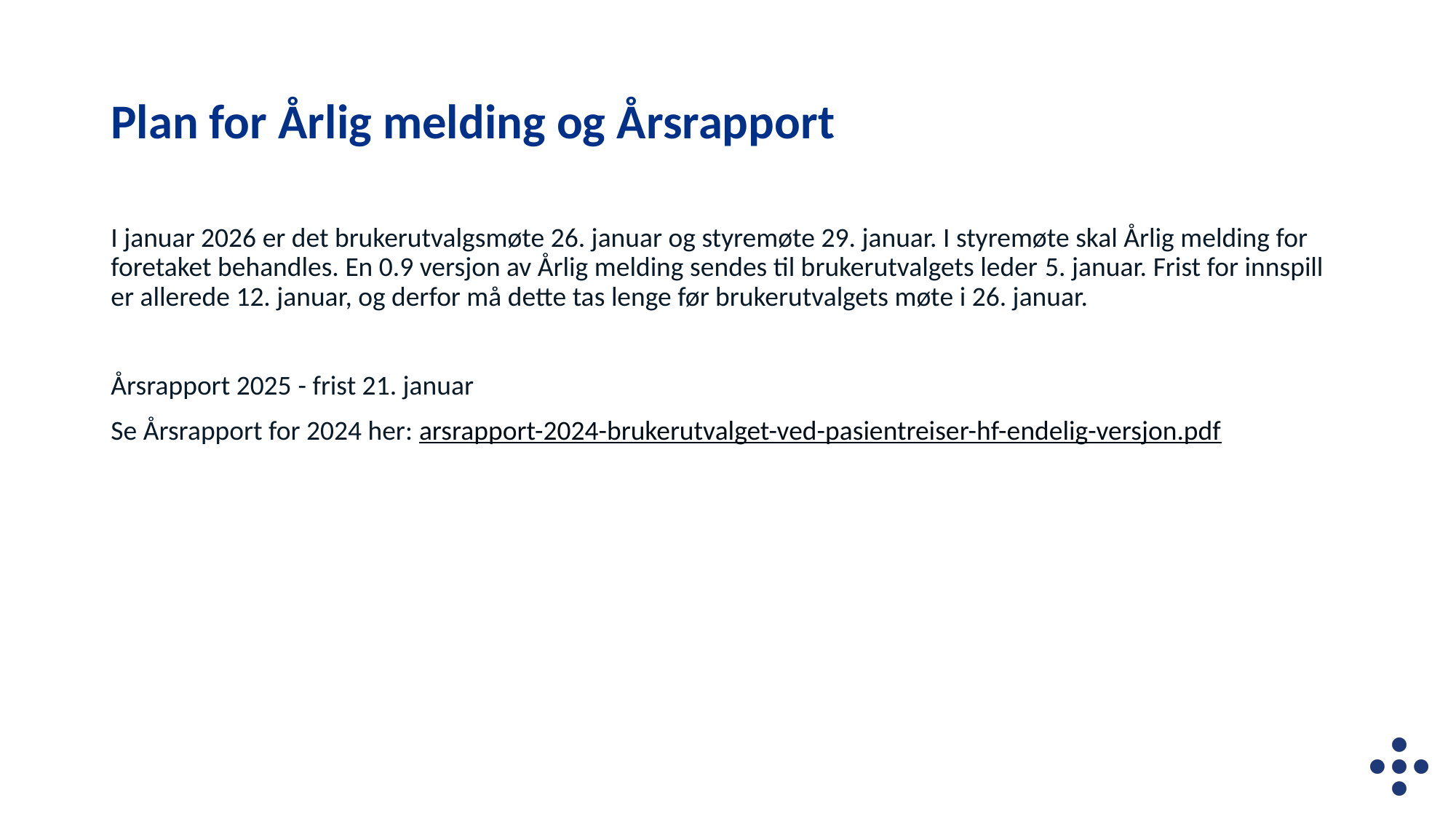

# Plan for Årlig melding og Årsrapport
I januar 2026 er det brukerutvalgsmøte 26. januar og styremøte 29. januar. I styremøte skal Årlig melding for foretaket behandles. En 0.9 versjon av Årlig melding sendes til brukerutvalgets leder​ 5. januar. Frist for innspill er allerede 12. januar, og derfor må dette tas lenge før brukerutvalgets møte i 26. januar.

Årsrapport 2025 - frist 21. januar
Se Årsrapport for 2024 her: arsrapport-2024-brukerutvalget-ved-pasientreiser-hf-endelig-versjon.pdf